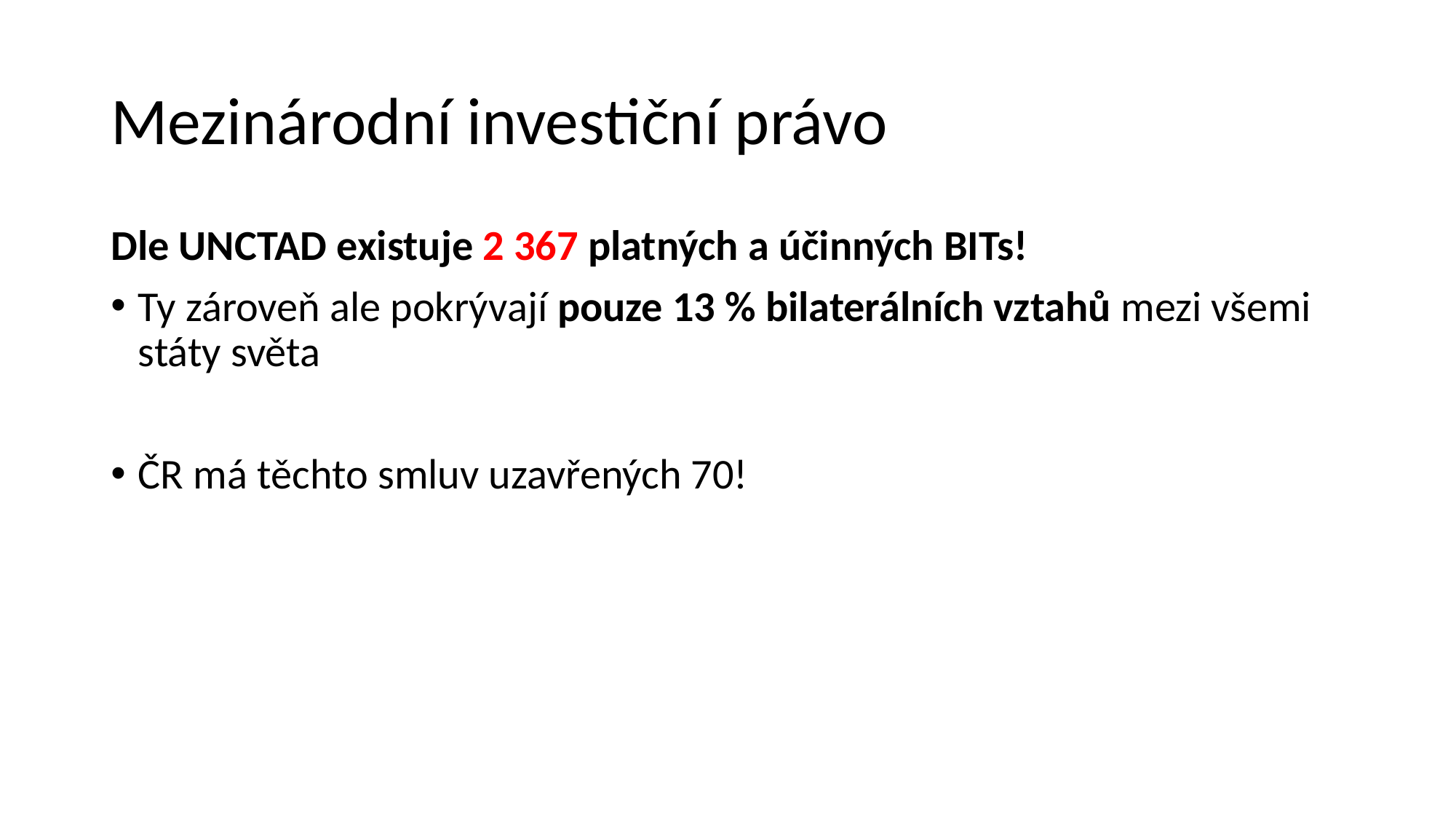

# Mezinárodní investiční právo
Dle UNCTAD existuje 2 367 platných a účinných BITs!
Ty zároveň ale pokrývají pouze 13 % bilaterálních vztahů mezi všemi státy světa

ČR má těchto smluv uzavřených 70!